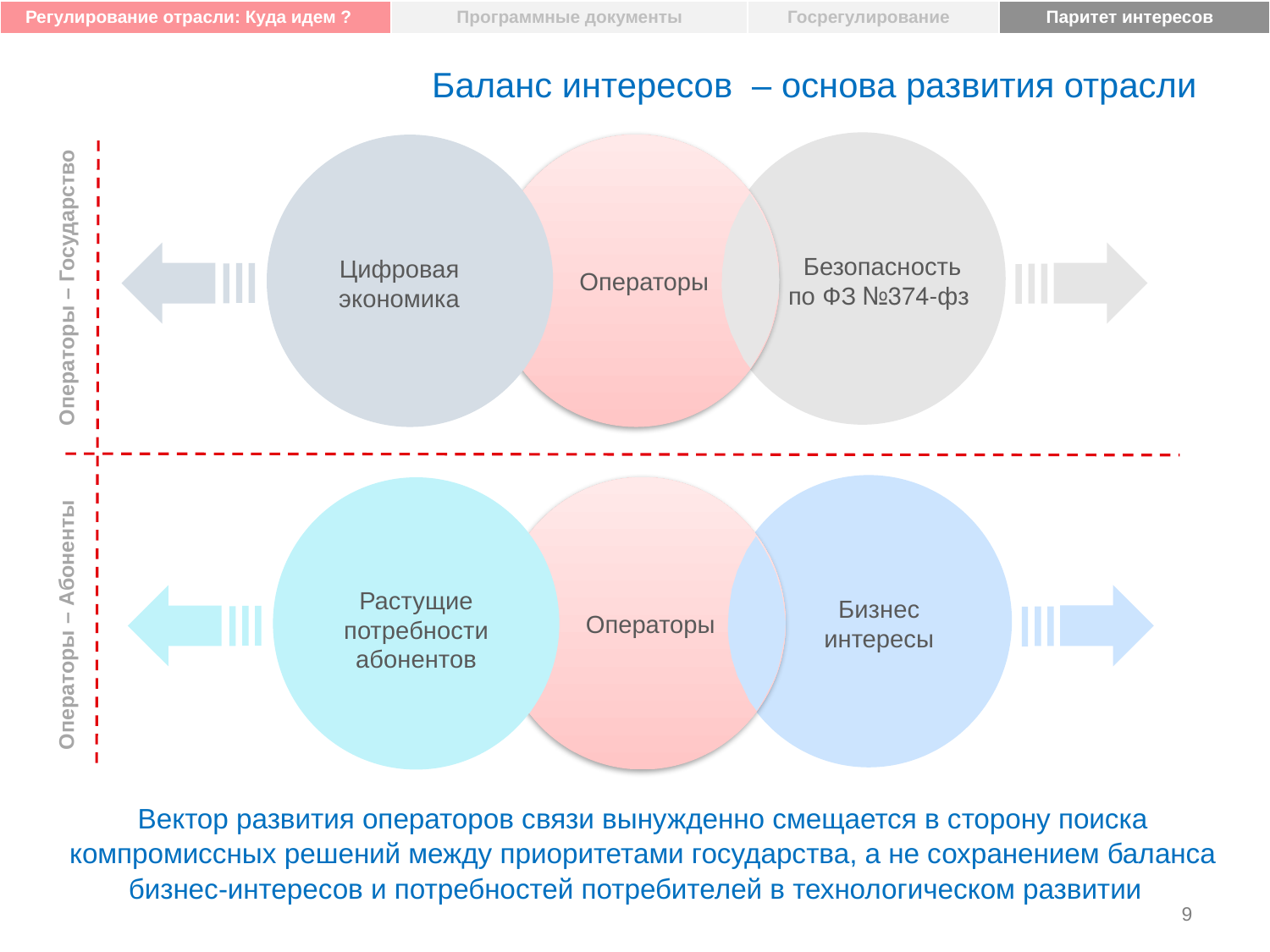

| Регулирование отрасли: Куда идем ? | Программные документы | Госрегулирование | Паритет интересов |
| --- | --- | --- | --- |

# Баланс интересов  – основа развития отрасли

Операторы – Государство
Безопасность
по ФЗ №374-фз
Цифровая
экономика

Операторы
Операторы

Операторы – Абоненты
Растущие
потребности
абонентов

Бизнес
интересы

Операторы
Операторы
Вектор развития операторов связи вынужденно смещается в сторону поиска компромиссных решений между приоритетами государства, а не сохранением баланса бизнес-интересов и потребностей потребителей в технологическом развитии